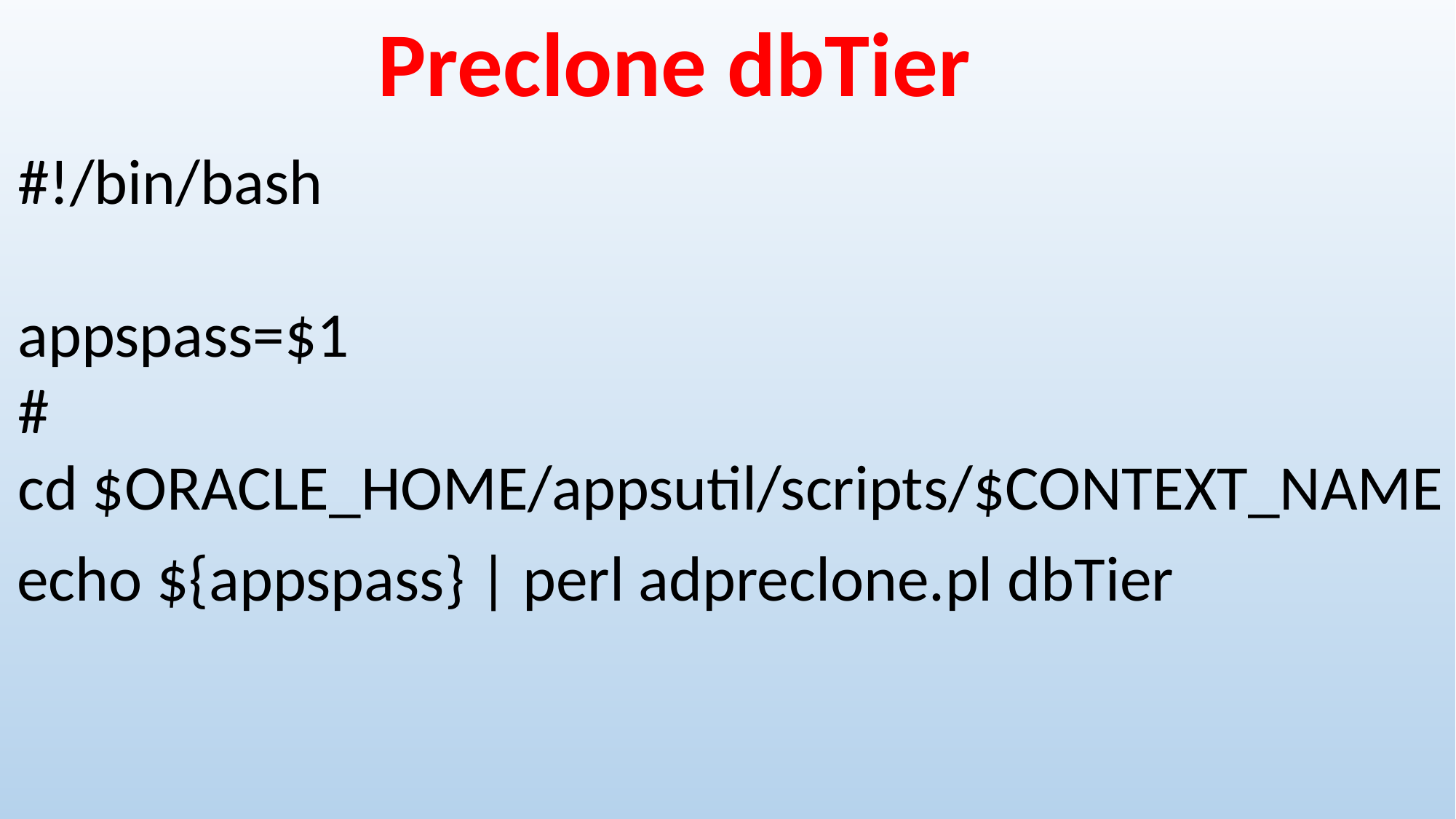

Preclone dbTier
#!/bin/bash

appspass=$1
#
cd $ORACLE_HOME/appsutil/scripts/$CONTEXT_NAME
echo ${appspass} | perl adpreclone.pl dbTier